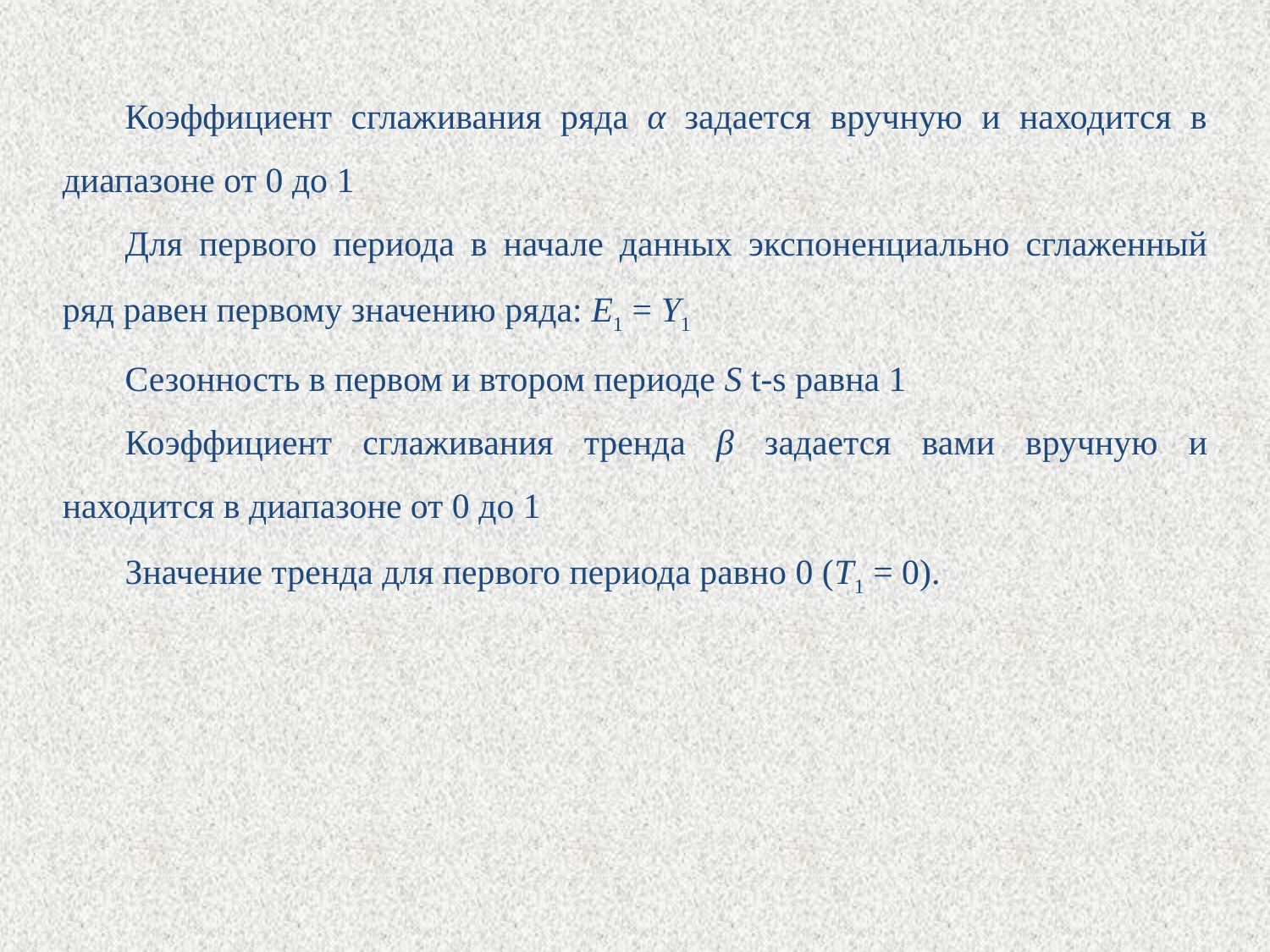

Коэффициент сглаживания ряда α задается вручную и находится в диапазоне от 0 до 1
Для первого периода в начале данных экспоненциально сглаженный ряд равен первому значению ряда: E1 = Y1
Сезонность в первом и втором периоде S t-s равна 1
Коэффициент сглаживания тренда β задается вами вручную и находится в диапазоне от 0 до 1
Значение тренда для первого периода равно 0 (T1 = 0).